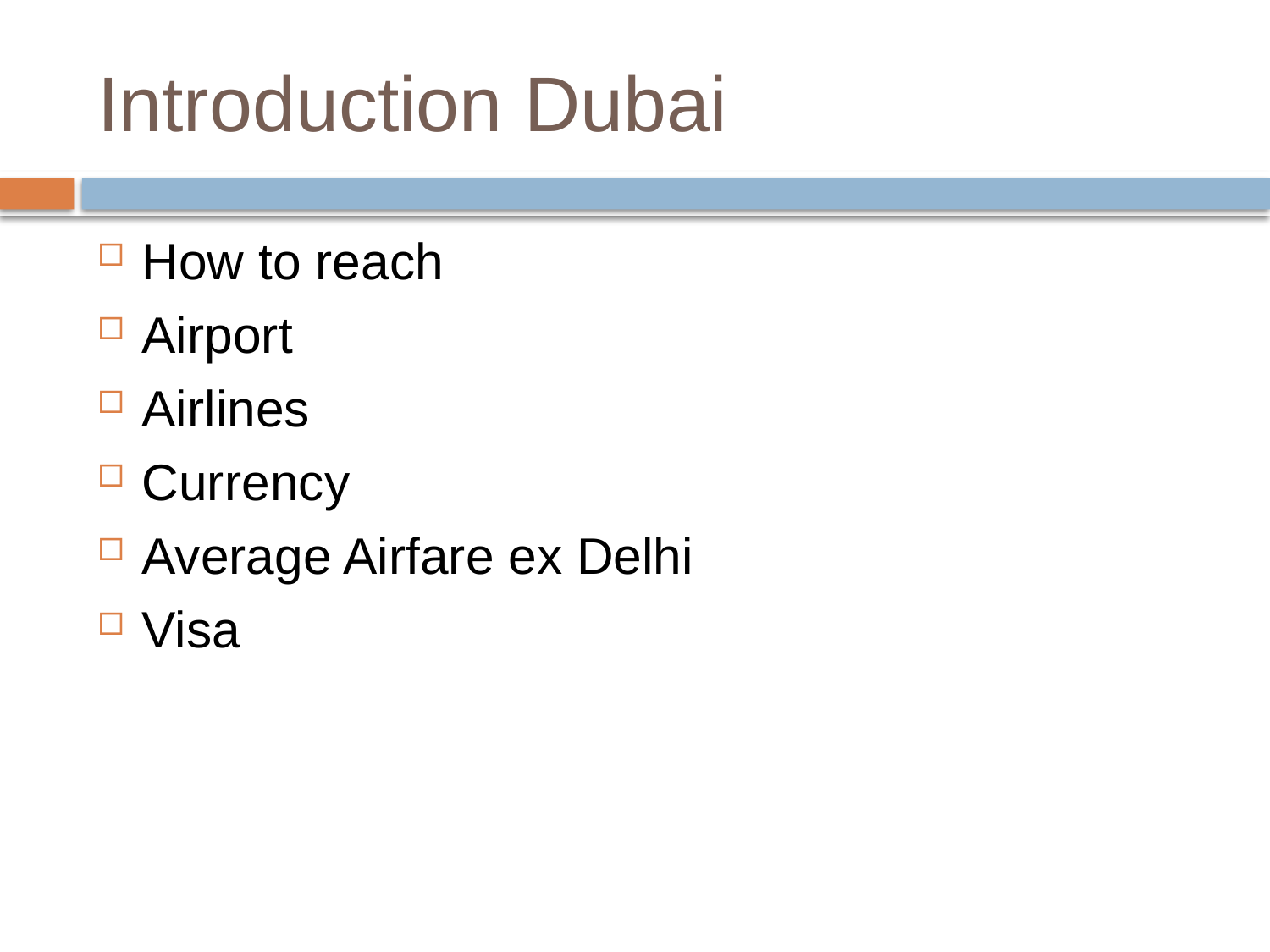

# Introduction Dubai
How to reach
Airport
Airlines
Currency
Average Airfare ex Delhi
Visa